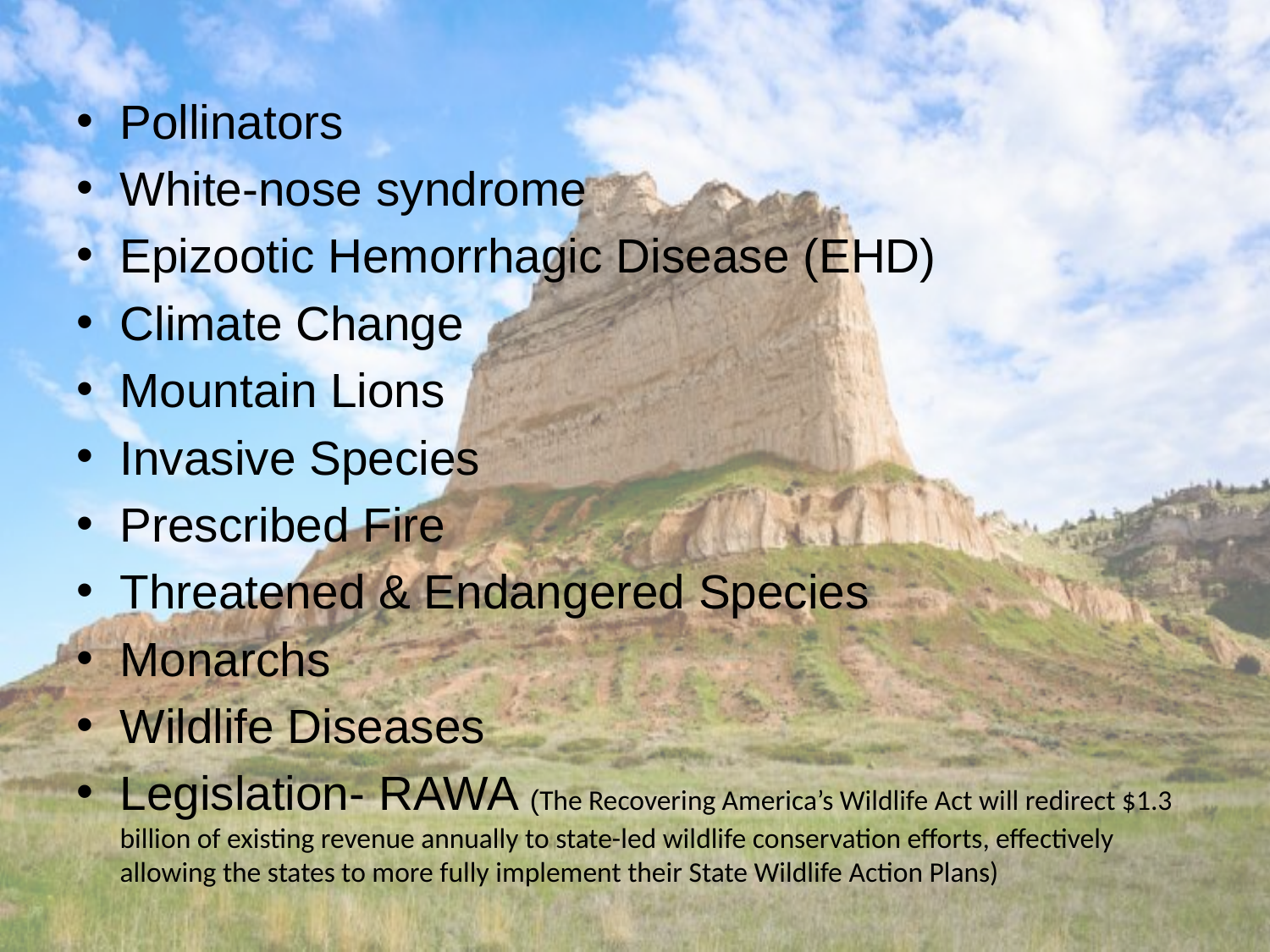

Pollinators
White-nose syndrome
Epizootic Hemorrhagic Disease (EHD)
Climate Change
Mountain Lions
Invasive Species
Prescribed Fire
Threatened & Endangered Species
Monarchs
Wildlife Diseases
Legislation- RAWA (The Recovering America’s Wildlife Act will redirect $1.3 billion of existing revenue annually to state-led wildlife conservation efforts, effectively allowing the states to more fully implement their State Wildlife Action Plans)